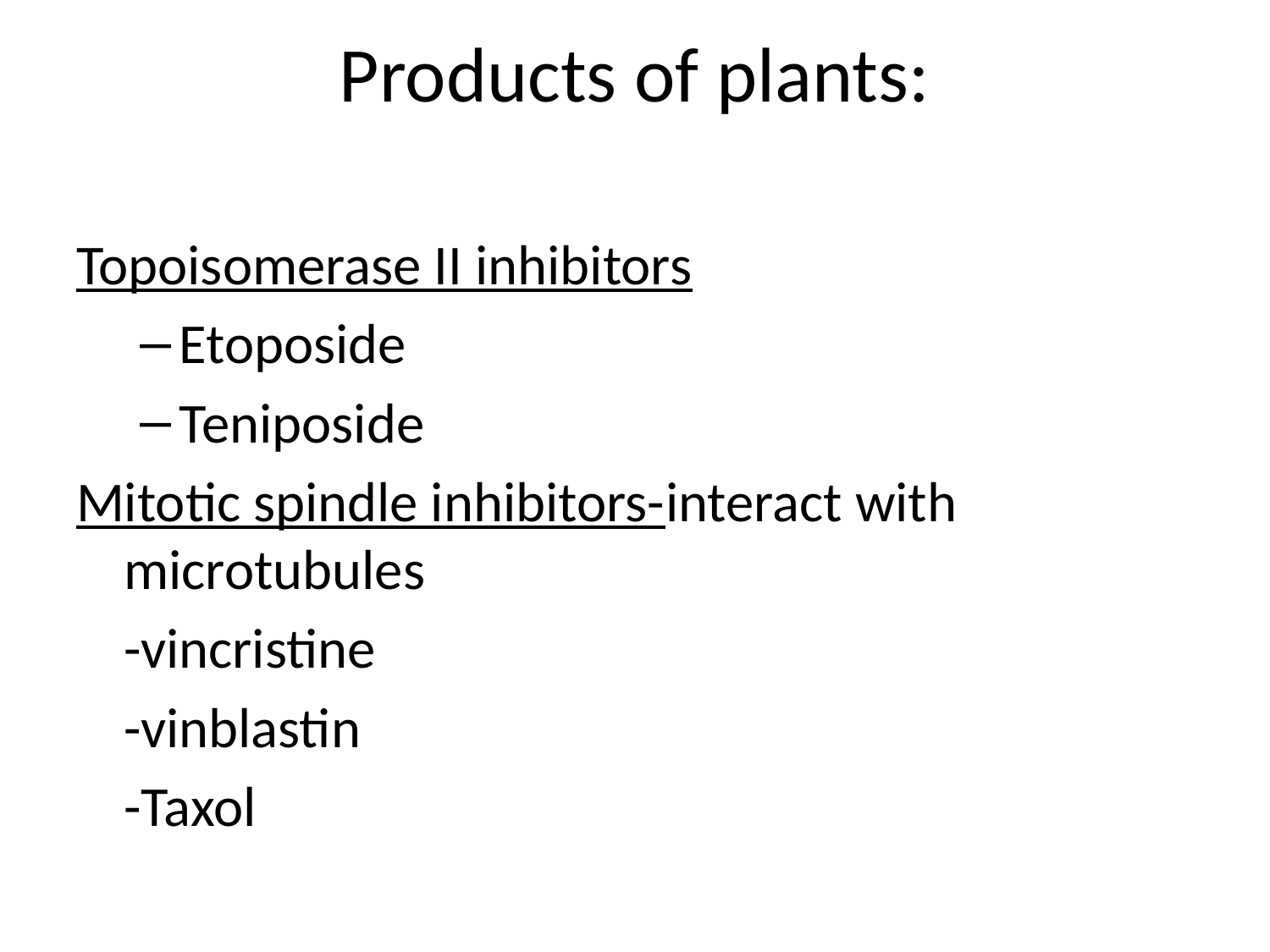

# Products of plants:
Topoisomerase II inhibitors
Etoposide
Teniposide
Mitotic spindle inhibitors-interact with microtubules
	-vincristine
	-vinblastin
	-Taxol